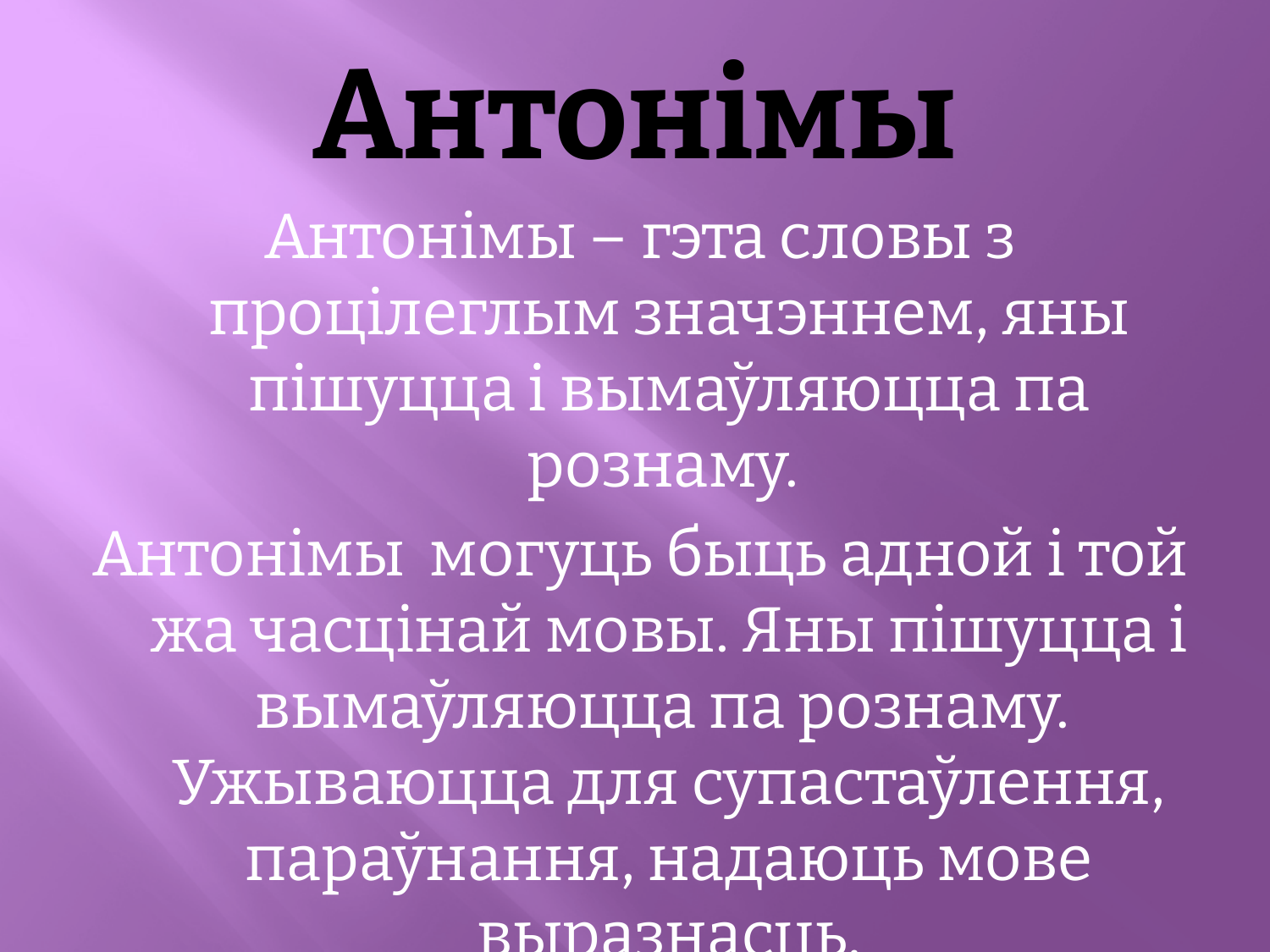

# Антонімы
Антонімы – гэта словы з процілеглым значэннем, яны пішуцца і вымаўляюцца па рознаму.
Антонімы  могуць быць адной і той жа часцінай мовы. Яны пішуцца і вымаўляюцца па рознаму.  Ужываюцца для супастаўлення, параўнання, надаюць мове выразнасць.